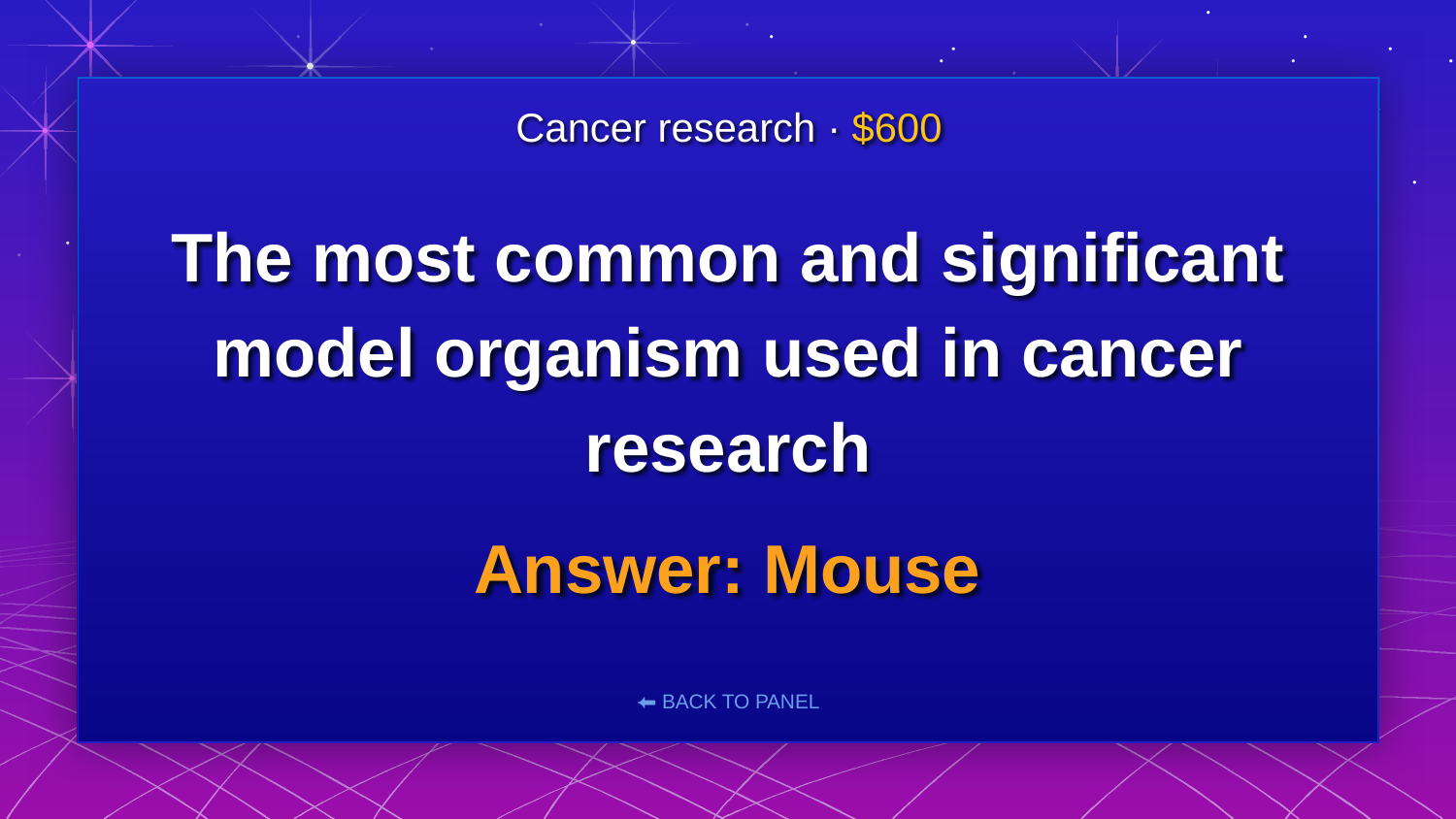

Cancer research · $600
# The most common and significant model organism used in cancer research
Answer: Mouse